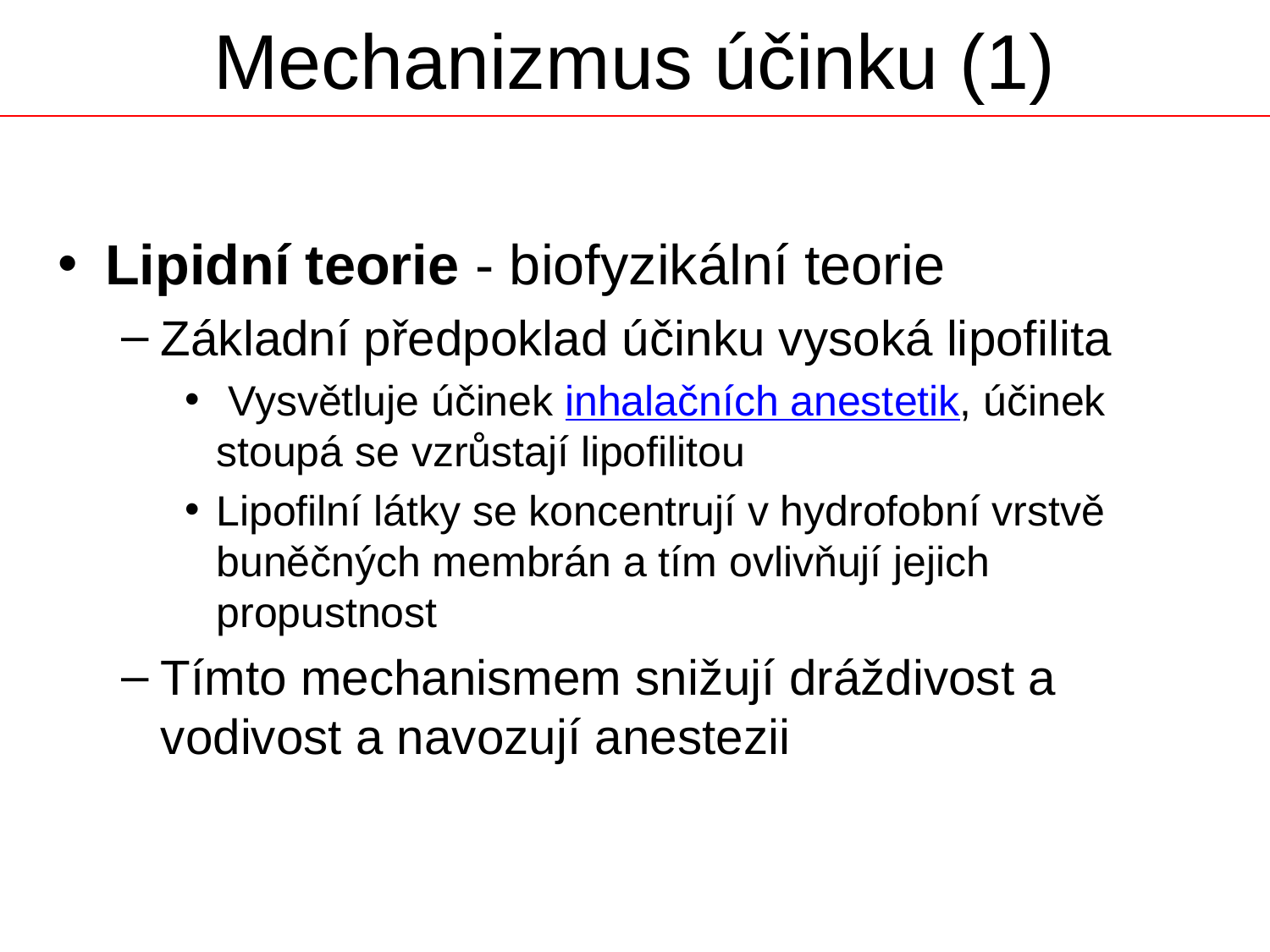

# Mechanizmus účinku (1)
Lipidní teorie - biofyzikální teorie
Základní předpoklad účinku vysoká lipofilita
 Vysvětluje účinek inhalačních anestetik, účinek stoupá se vzrůstají lipofilitou
Lipofilní látky se koncentrují v hydrofobní vrstvě buněčných membrán a tím ovlivňují jejich propustnost
Tímto mechanismem snižují dráždivost a vodivost a navozují anestezii